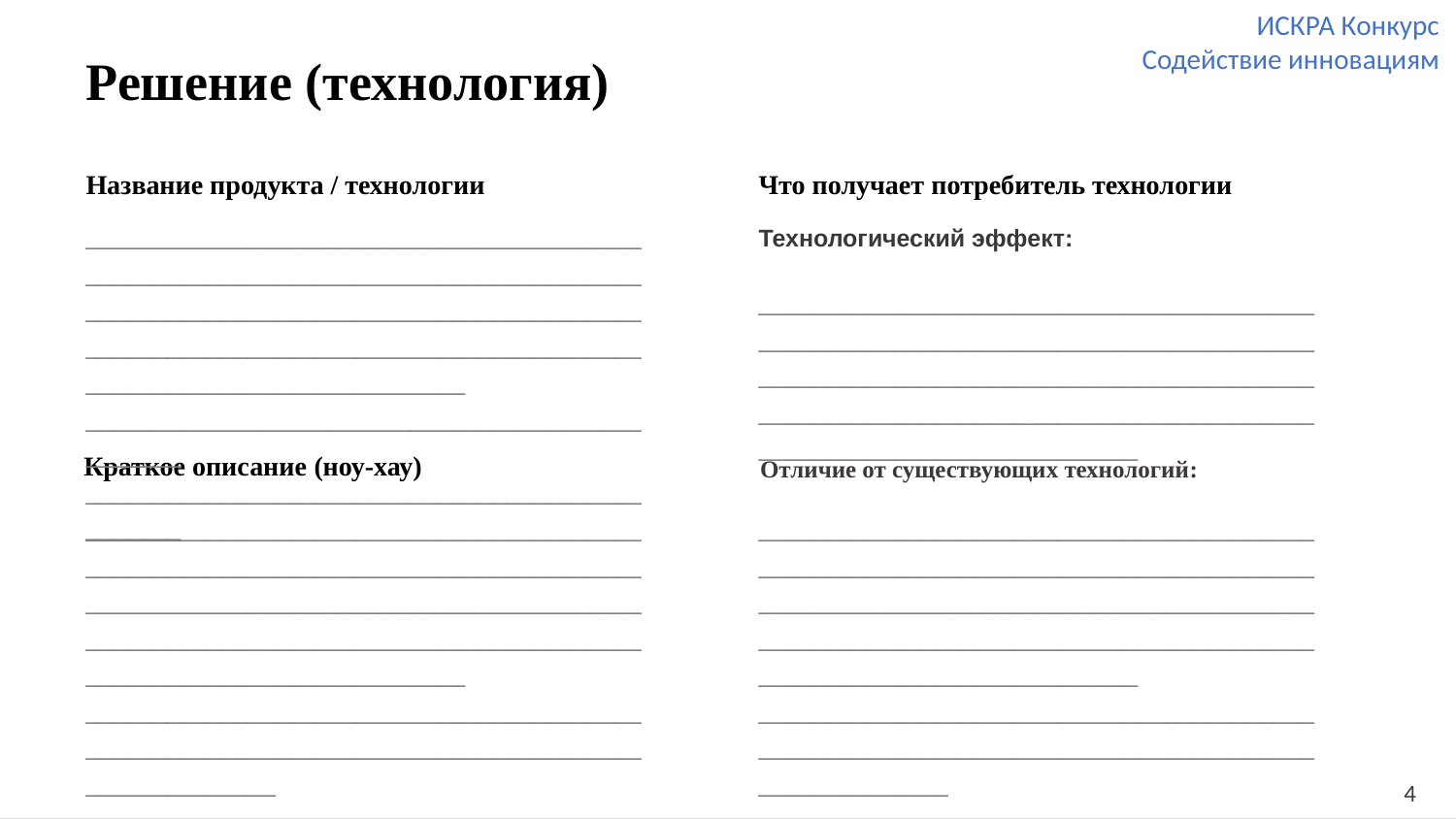

Решение (технология)

Название продукта / технологии
Что получает потребитель технологии
________________________________________________________________________________________________________________________________________________________________________________________________
________________________________________________
________________________________________________
Технологический эффект:
________________________________________________________________________________________________________________________________________________________________________________________________
Отличие от существующих технологий:
Краткое описание (ноу-хау)
________________________________________________________________________________________________________________________________________________________________________________________________
________________________________________________________________________________________________
________________________________________________________________________________________________

________________________________________________________________________________________________________________________________________________________________________________________________
________________________________________________________________________________________________
________________________________________________________________________________________________

4